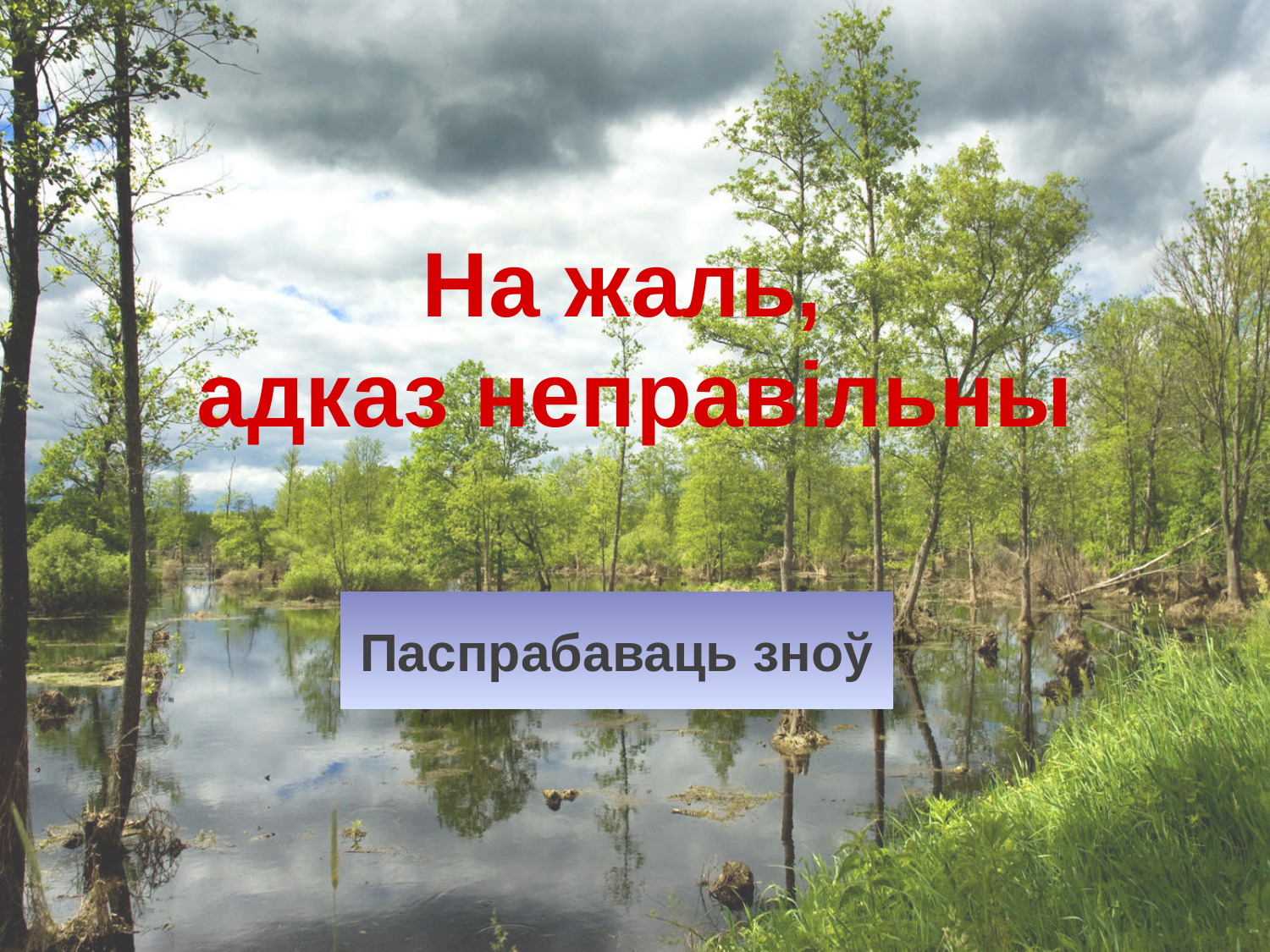

# На жаль, адказ неправільны
Паспрабаваць зноў